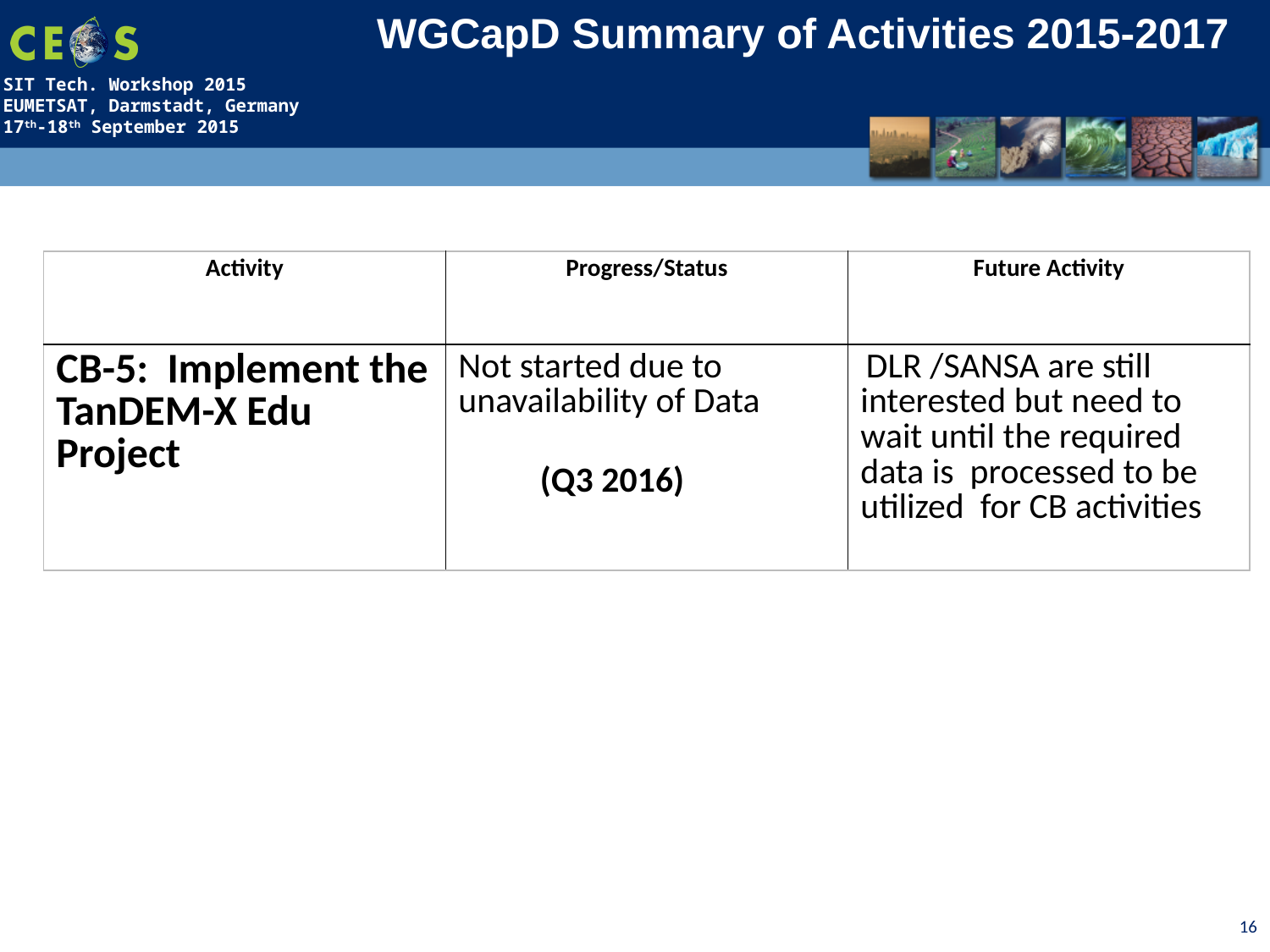

WGCapD Summary of Activities 2015-2017

| Activity | Progress/Status | Future Activity |
| --- | --- | --- |
| CB-5: Implement the TanDEM-X Edu Project | Not started due to unavailability of Data | DLR /SANSA are still interested but need to wait until the required data is processed to be utilized for CB activities |
(Q3 2016)
16